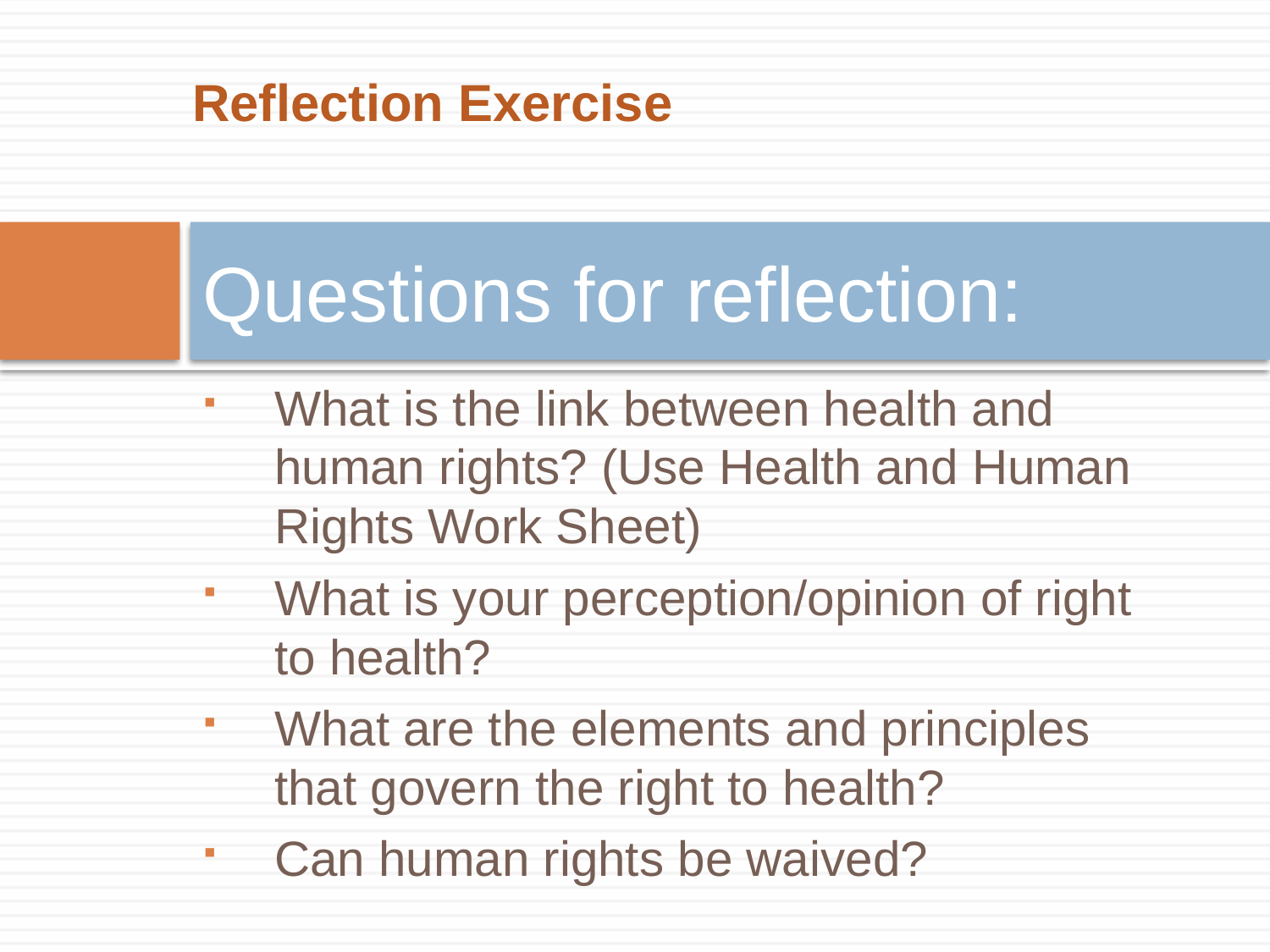

Reflection Exercise
# Questions for reflection:
What is the link between health and human rights? (Use Health and Human Rights Work Sheet)
What is your perception/opinion of right to health?
What are the elements and principles that govern the right to health?
Can human rights be waived?